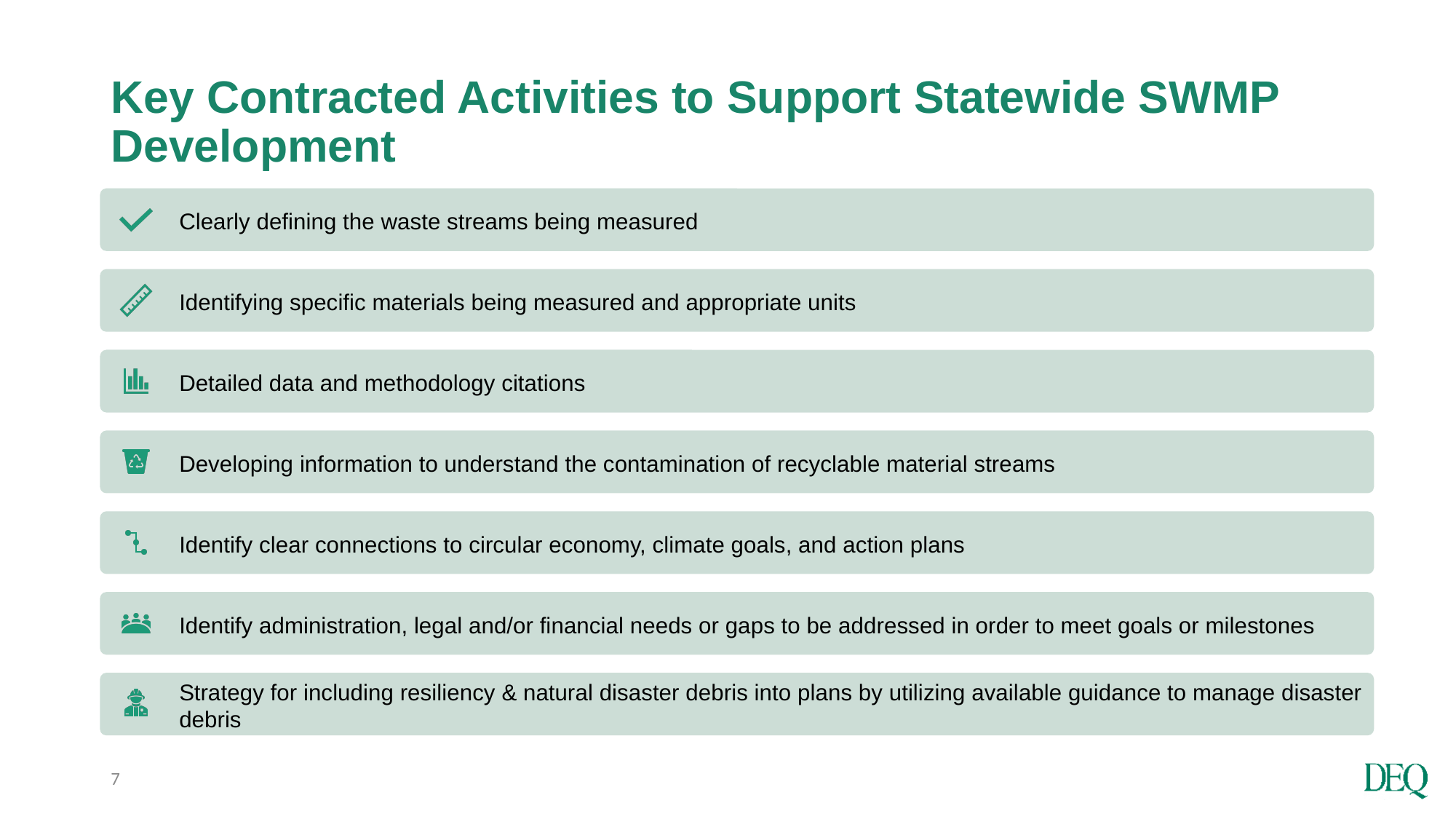

# Key Contracted Activities to Support Statewide SWMP Development
Clearly defining the waste streams being measured
Identifying specific materials being measured and appropriate units
Detailed data and methodology citations
Developing information to understand the contamination of recyclable material streams
Identify clear connections to circular economy, climate goals, and action plans
Identify administration, legal and/or financial needs or gaps to be addressed in order to meet goals or milestones
Strategy for including resiliency & natural disaster debris into plans by utilizing available guidance to manage disaster debris
7